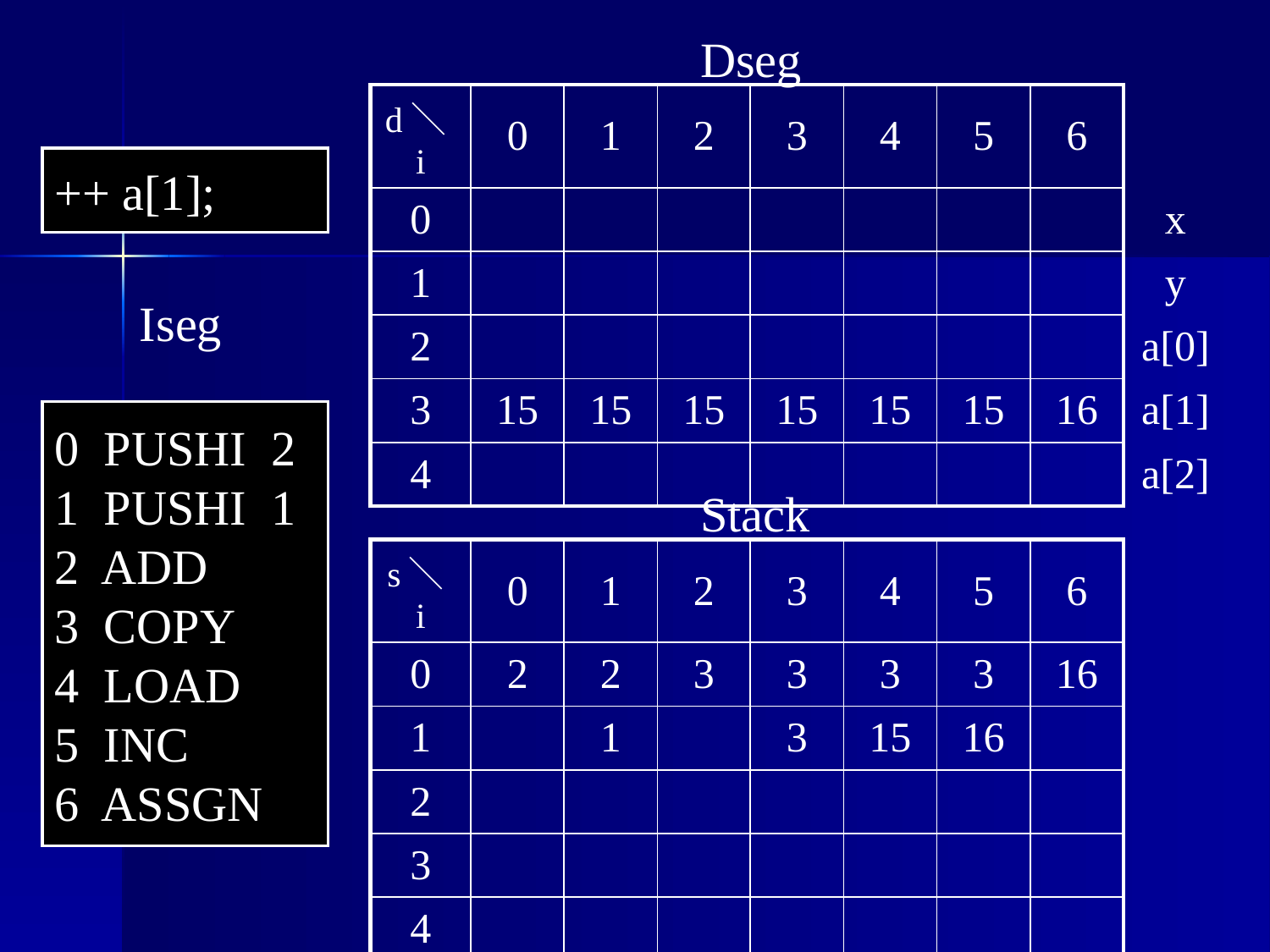

Dseg
| d＼i | 0 | 1 | 2 | 3 | 4 | 5 | 6 |  |
| --- | --- | --- | --- | --- | --- | --- | --- | --- |
| 0 |  |  |  |  |  |  |  | x |
| 1 |  |  |  |  |  |  |  | y |
| 2 |  |  |  |  |  |  |  | a[0] |
| 3 | 15 | 15 | 15 | 15 | 15 | 15 | 16 | a[1] |
| 4 |  |  |  |  |  |  |  | a[2] |
++ a[1];
Iseg
0  PUSHI  2
1  PUSHI  1
2  ADD
3  COPY
4  LOAD
5  INC
6  ASSGN
Stack
| s＼i | 0 | 1 | 2 | 3 | 4 | 5 | 6 |
| --- | --- | --- | --- | --- | --- | --- | --- |
| 0 | 2 | 2 | 3 | 3 | 3 | 3 | 16 |
| 1 |  | 1 |  | 3 | 15 | 16 |  |
| 2 |  |  |  |  |  |  |  |
| 3 |  |  |  |  |  |  |  |
| 4 |  |  |  |  |  |  |  |